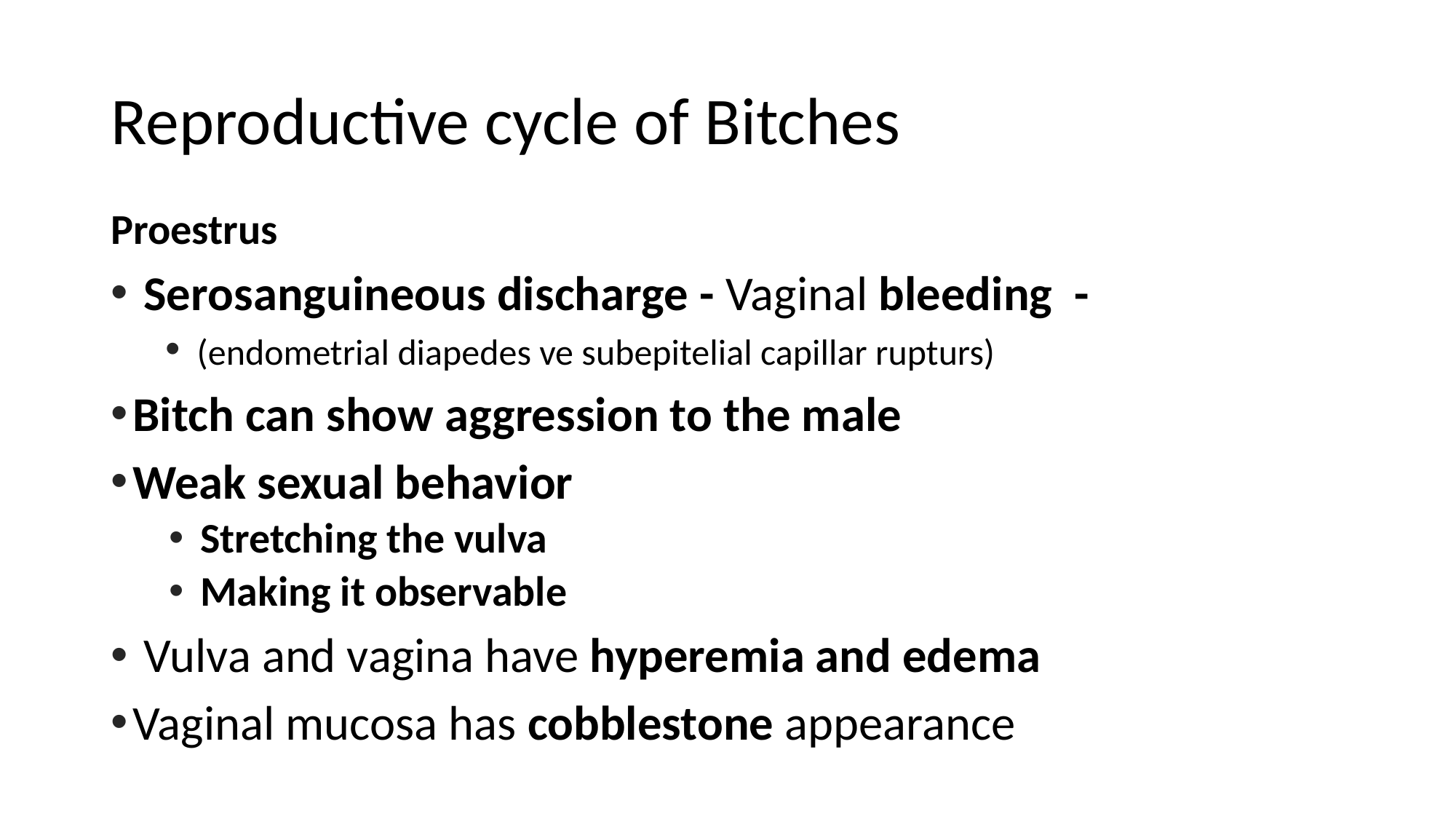

# Reproductive cycle of Bitches
Proestrus
 Serosanguineous discharge - Vaginal bleeding  -
 (endometrial diapedes ve subepitelial capillar rupturs)
Bitch can show aggression to the male
Weak sexual behavior
 Stretching the vulva
 Making it observable
 Vulva and vagina have hyperemia and edema
Vaginal mucosa has cobblestone appearance